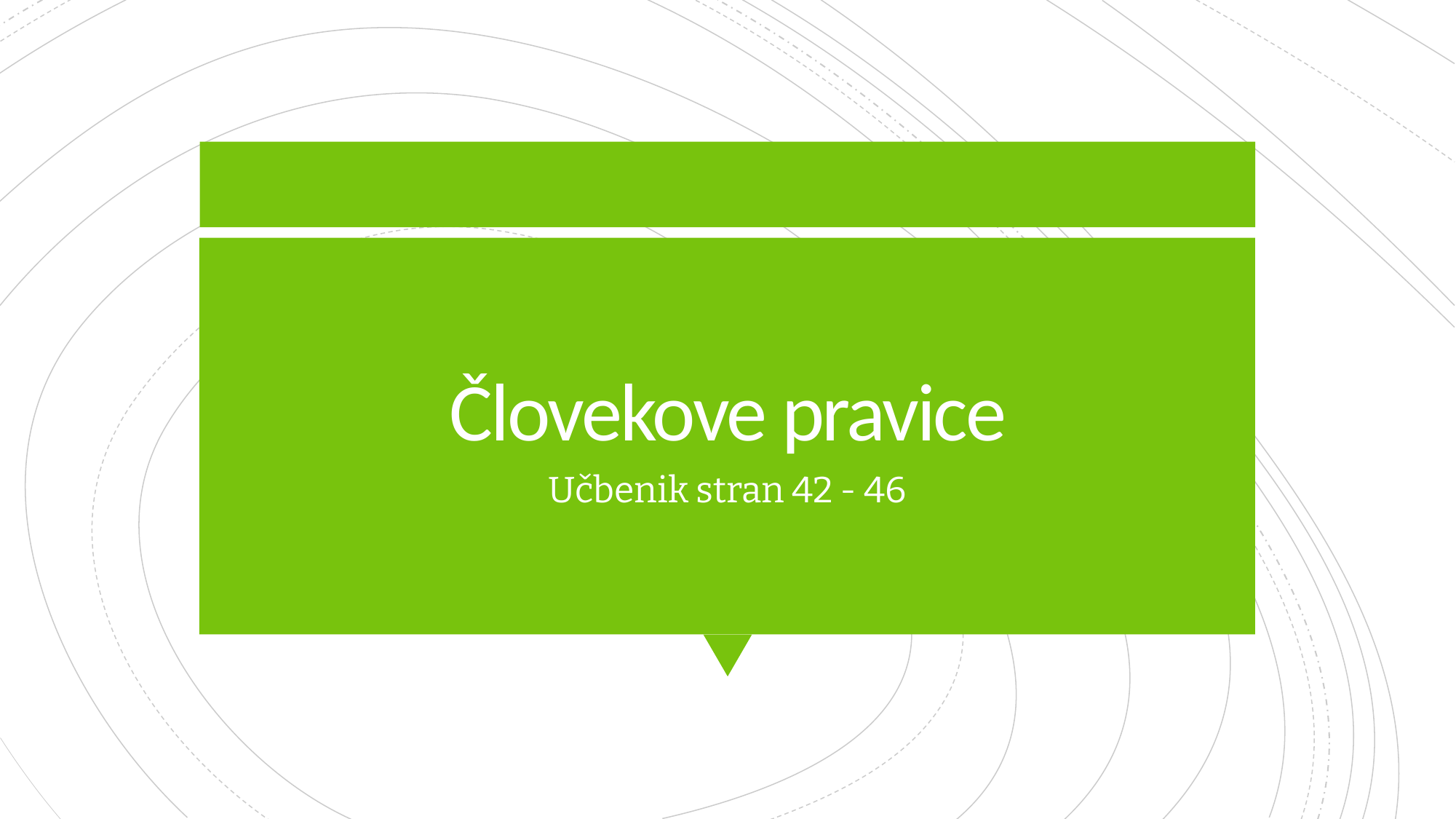

# Človekove pravice
Učbenik stran 42 - 46